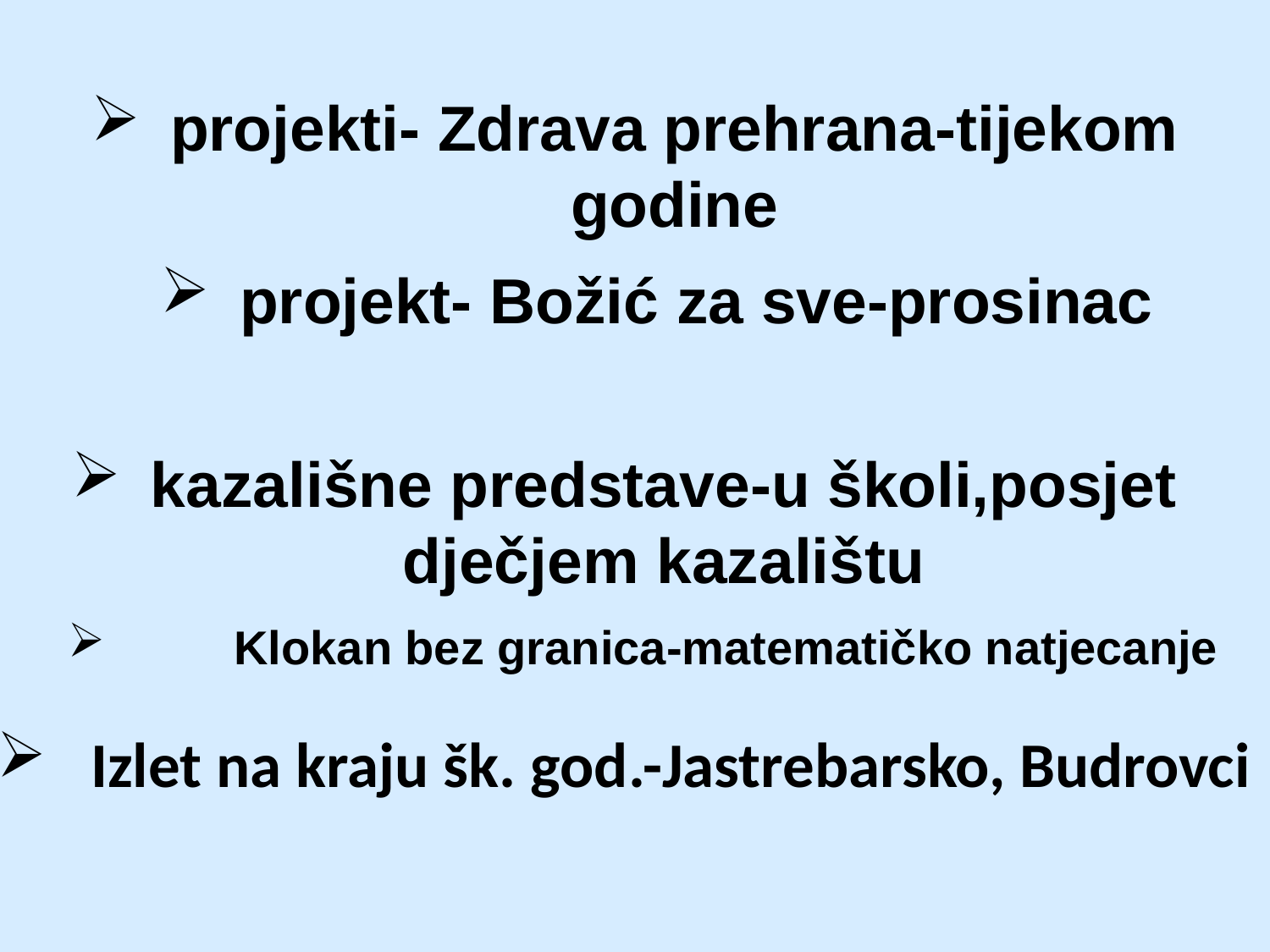

# projekti- Zdrava prehrana-tijekom godine
projekt- Božić za sve-prosinac
kazališne predstave-u školi,posjet dječjem kazalištu

Klokan bez granica-matematičko natjecanje

 Izlet na kraju šk. god.-Jastrebarsko, Budrovci